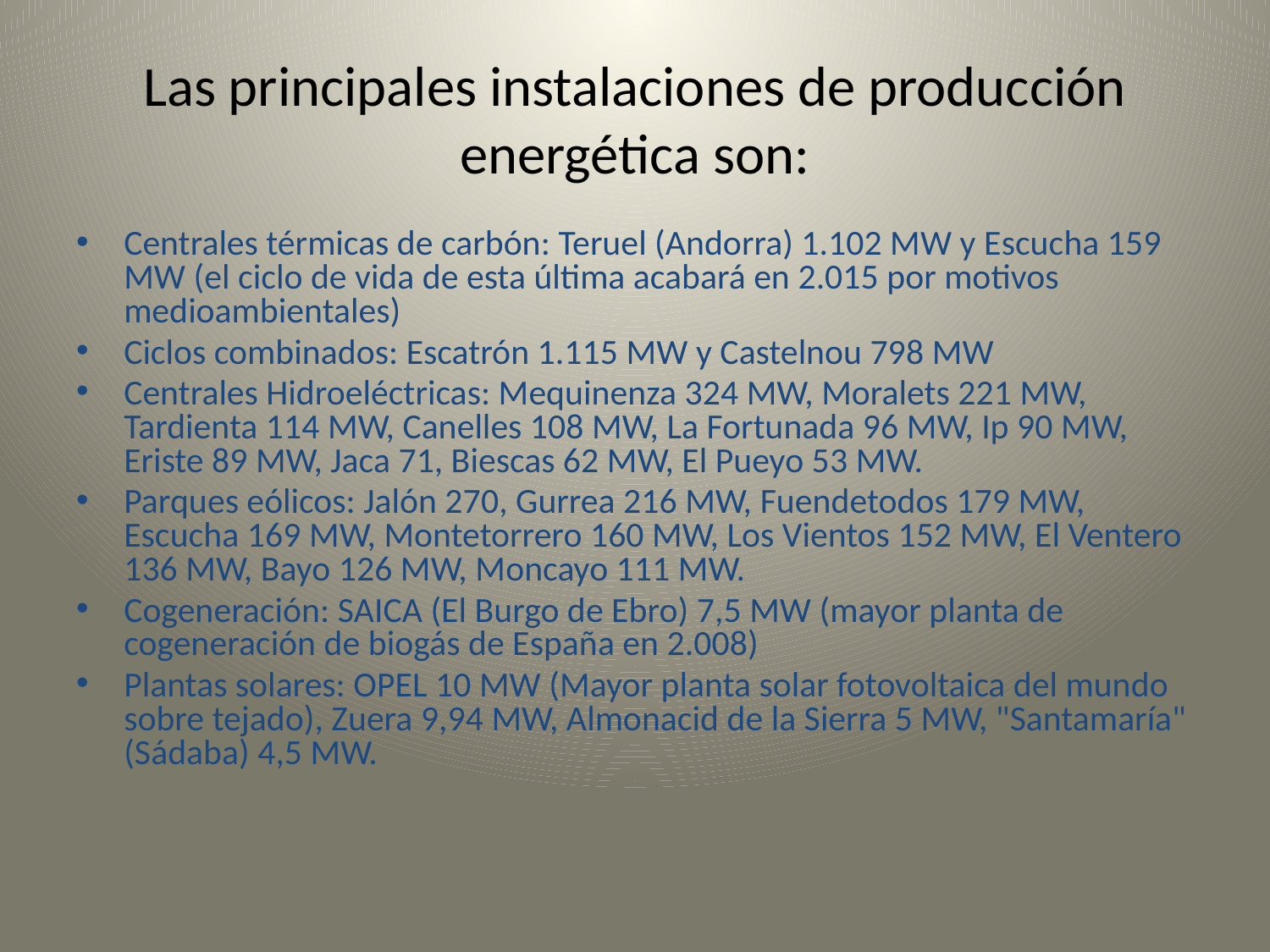

# Las principales instalaciones de producción energética son:
Centrales térmicas de carbón: Teruel (Andorra) 1.102 MW y Escucha 159 MW (el ciclo de vida de esta última acabará en 2.015 por motivos medioambientales)
Ciclos combinados: Escatrón 1.115 MW y Castelnou 798 MW
Centrales Hidroeléctricas: Mequinenza 324 MW, Moralets 221 MW, Tardienta 114 MW, Canelles 108 MW, La Fortunada 96 MW, Ip 90 MW, Eriste 89 MW, Jaca 71, Biescas 62 MW, El Pueyo 53 MW.
Parques eólicos: Jalón 270, Gurrea 216 MW, Fuendetodos 179 MW, Escucha 169 MW, Montetorrero 160 MW, Los Vientos 152 MW, El Ventero 136 MW, Bayo 126 MW, Moncayo 111 MW.
Cogeneración: SAICA (El Burgo de Ebro) 7,5 MW (mayor planta de cogeneración de biogás de España en 2.008)
Plantas solares: OPEL 10 MW (Mayor planta solar fotovoltaica del mundo sobre tejado), Zuera 9,94 MW, Almonacid de la Sierra 5 MW, "Santamaría" (Sádaba) 4,5 MW.